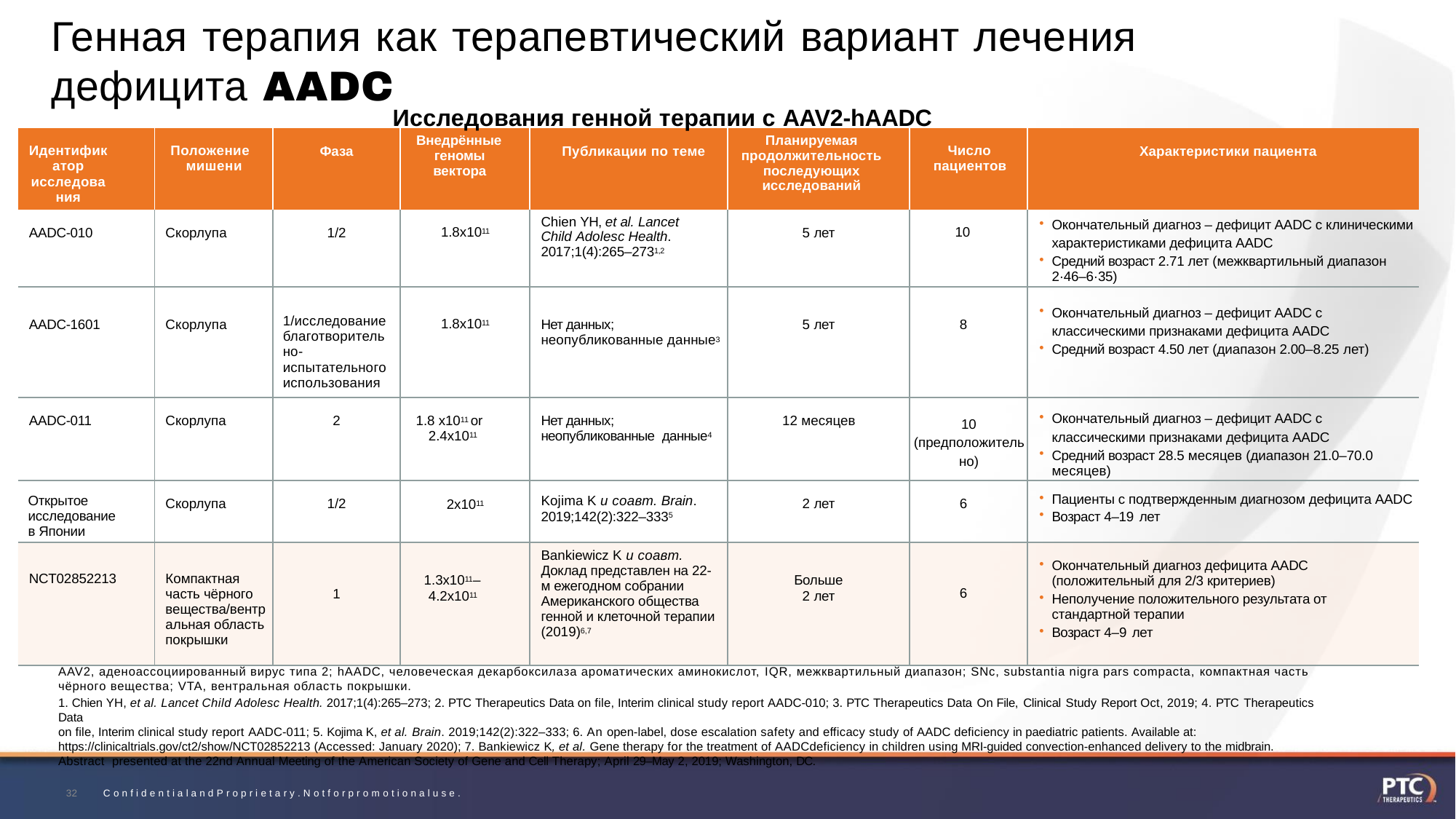

# Генная терапия как терапевтический вариант лечения дефицита AADC
Исследования генной терапии с AAV2-hAADC
| Идентификатор исследования | Положение мишени | Фаза | Внедрённые геномы вектора | Публикации по теме | Планируемая продолжительность последующих исследований | Число пациентов | Характеристики пациента |
| --- | --- | --- | --- | --- | --- | --- | --- |
| AADC-010 | Скорлупа | 1/2 | 1.8x1011 | Chien YH, et al. Lancet Child Adolesc Health. 2017;1(4):265–2731,2 | 5 лет | 10 | Окончательный диагноз – дефицит AADC с клиническими характеристиками дефицита AADC Средний возраст 2.71 лет (межквартильный диапазон 2·46–6·35) |
| AADC-1601 | Скорлупа | 1/исследование благотворительно-испытательного использования | 1.8x1011 | Нет данных; неопубликованные данные3 | 5 лет | 8 | Окончательный диагноз – дефицит AADC с классическими признаками дефицита AADC Средний возраст 4.50 лет (диапазон 2.00–8.25 лет) |
| AADC-011 | Скорлупа | 2 | 1.8 x1011 or 2.4x1011 | Нет данных; неопубликованные данные4 | 12 месяцев | 10 (предположительно) | Окончательный диагноз – дефицит AADC с классическими признаками дефицита AADC Средний возраст 28.5 месяцев (диапазон 21.0–70.0 месяцев) |
| Открытое исследование в Японии | Скорлупа | 1/2 | 2x1011 | Kojima K и соавт. Brain. 2019;142(2):322–3335 | 2 лет | 6 | Пациенты с подтвержденным диагнозом дефицита AADC Возраст 4–19 лет |
| NCT02852213 | Компактная часть чёрного вещества/вентральная область покрышки | 1 | 1.3x1011– 4.2x1011 | Bankiewicz K и соавт. Доклад представлен на 22-м ежегодном собрании Американского общества генной и клеточной терапии (2019)6,7 | Больше 2 лет | 6 | Окончательный диагноз дефицита AADC (положительный для 2/3 критериев) Неполучение положительного результата от стандартной терапии Возраст 4–9 лет |
AAV2, аденоассоциированный вирус типа 2; hAADC, человеческая декарбоксилаза ароматических аминокислот, IQR, межквартильный диапазон; SNc, substantia nigra pars compacta, компактная часть чёрного вещества; VTA, вентральная область покрышки.
1. Chien YH, et al. Lancet Child Adolesc Health. 2017;1(4):265–273; 2. PTC Therapeutics Data on file, Interim clinical study report AADC-010; 3. PTC Therapeutics Data On File, Clinical Study Report Oct, 2019; 4. PTC Therapeutics Data
on file, Interim clinical study report AADC-011; 5. Kojima K, et al. Brain. 2019;142(2):322–333; 6. An open-label, dose escalation safety and efficacy study of AADC deficiency in paediatric patients. Available at:  https://clinicaltrials.gov/ct2/show/NCT02852213 (Accessed: January 2020); 7. Bankiewicz K, et al. Gene therapy for the treatment of AADCdeficiency in children using MRI-guided convection-enhanced delivery to the midbrain. Abstract  presented at the 22nd Annual Meeting of the American Society of Gene and Cell Therapy; April 29–May 2, 2019; Washington, DC.
32	C o n f i d e n t i a l a n d P r o p r i e t a r y . N o t f o r p r o m o t i o n a l u s e .